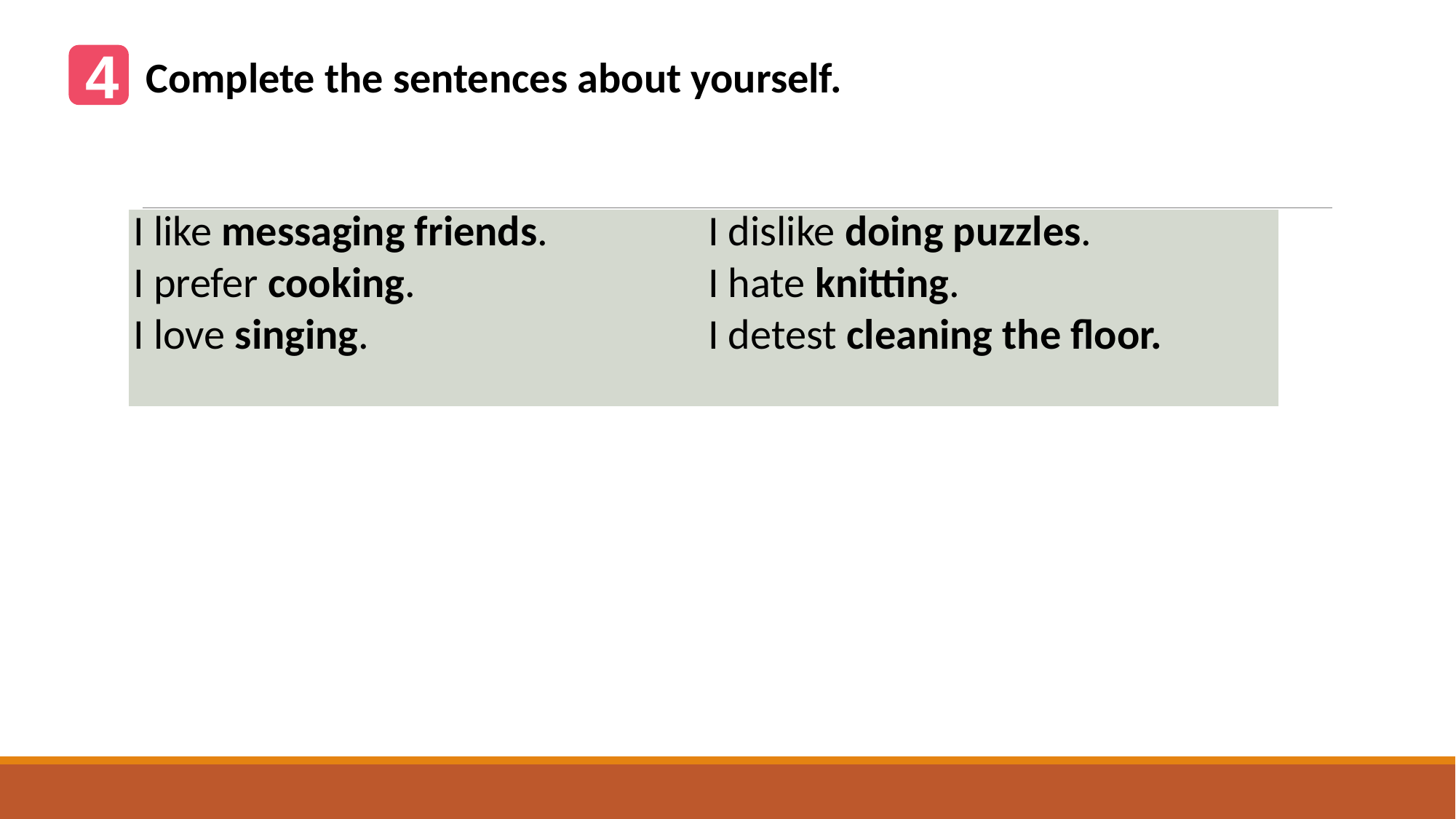

4

Complete the sentences about yourself.
| I like messaging friends. | I dislike doing puzzles. |
| --- | --- |
| I prefer cooking. | I hate knitting. |
| I love singing. | I detest cleaning the floor. |